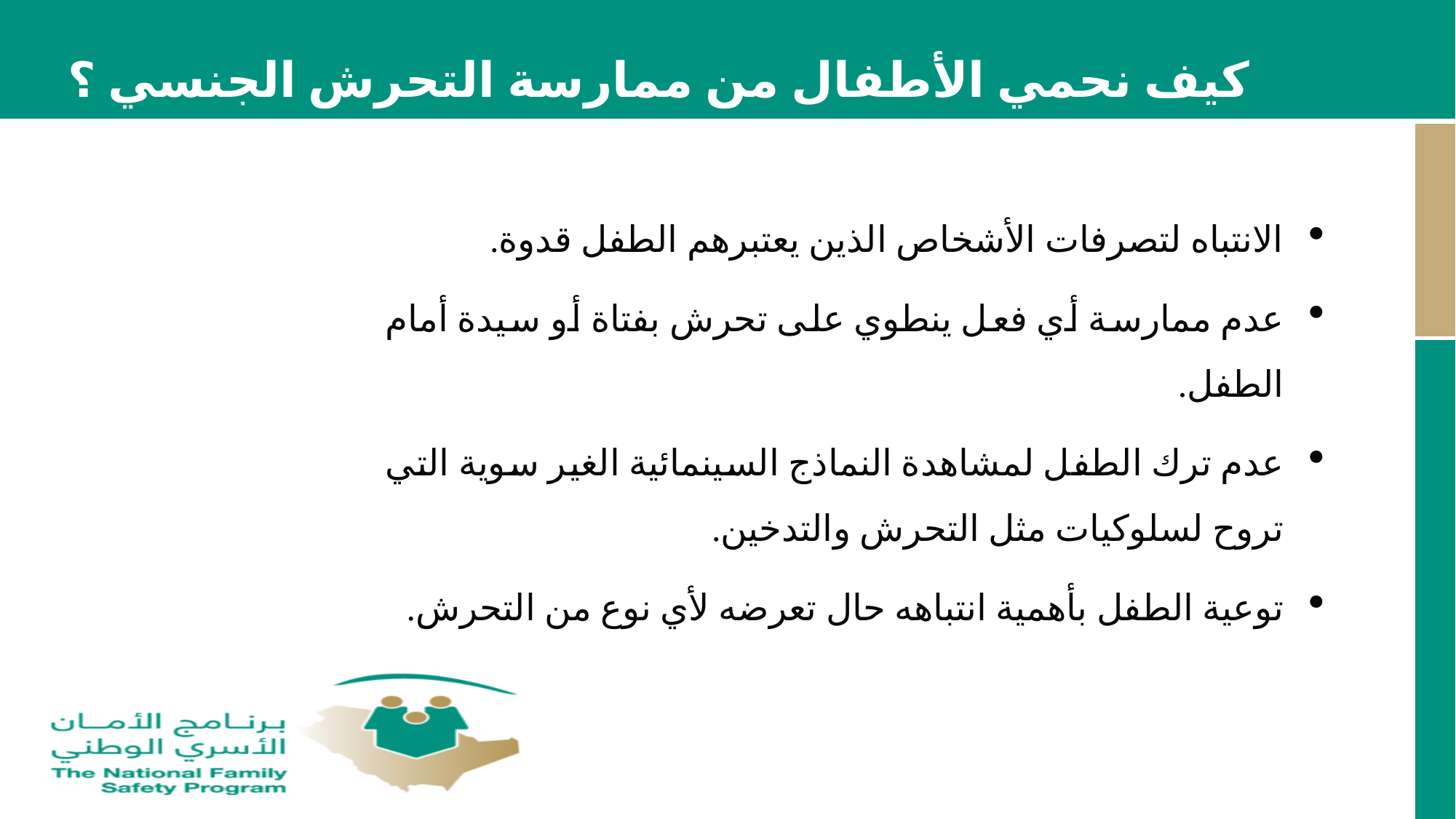

كيف نحمي الأطفال من ممارسة التحرش الجنسي ؟
الانتباه لتصرفات الأشخاص الذين يعتبرهم الطفل قدوة.
عدم ممارسة أي فعل ينطوي على تحرش بفتاة أو سيدة أمام الطفل.
عدم ترك الطفل لمشاهدة النماذج السينمائية الغير سوية التي تروح لسلوكيات مثل التحرش والتدخين.
توعية الطفل بأهمية انتباهه حال تعرضه لأي نوع من التحرش.